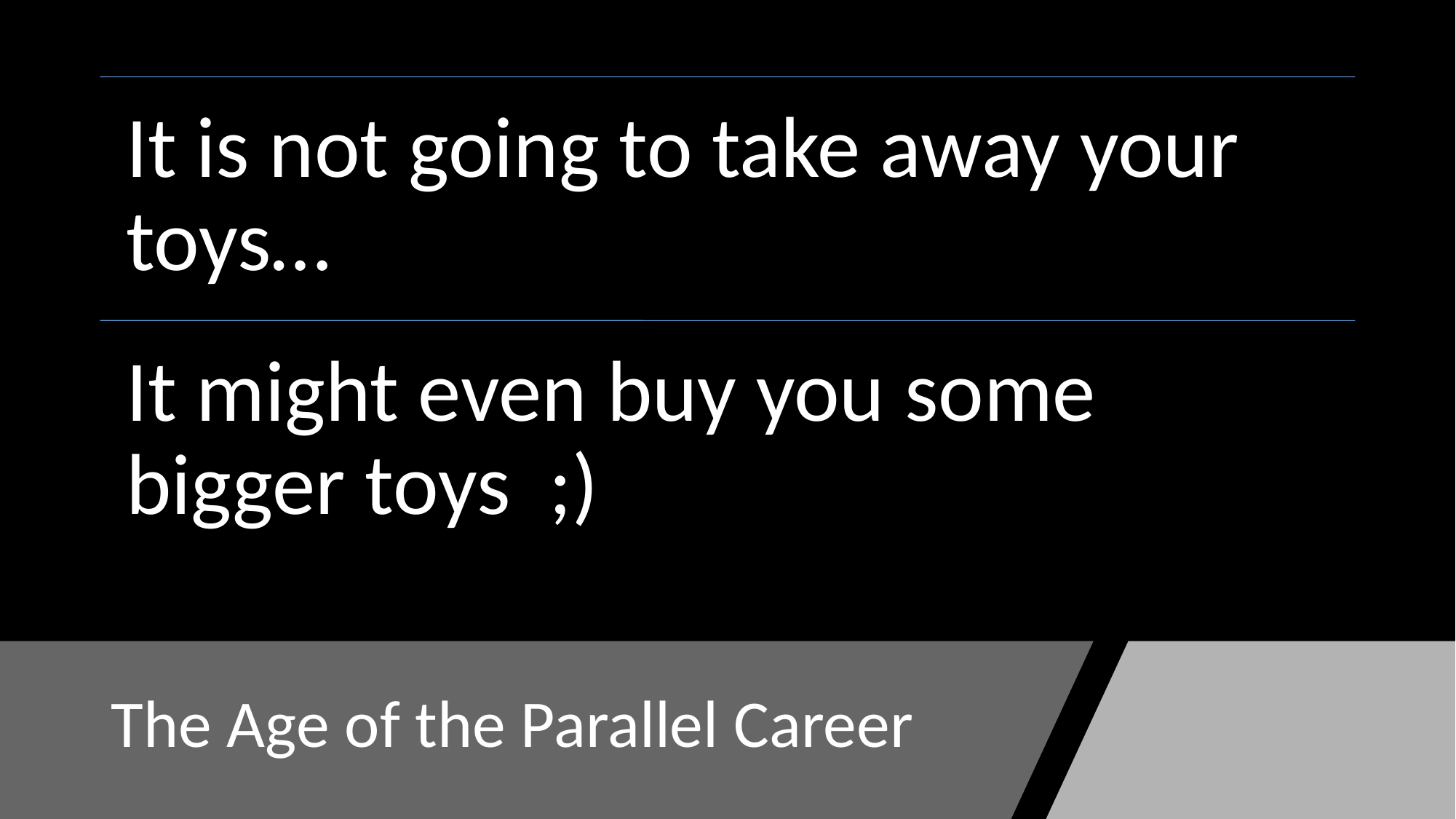

It is not going to take away your toys…
It might even buy you some bigger toys  ;)

# The Age of the Parallel Career